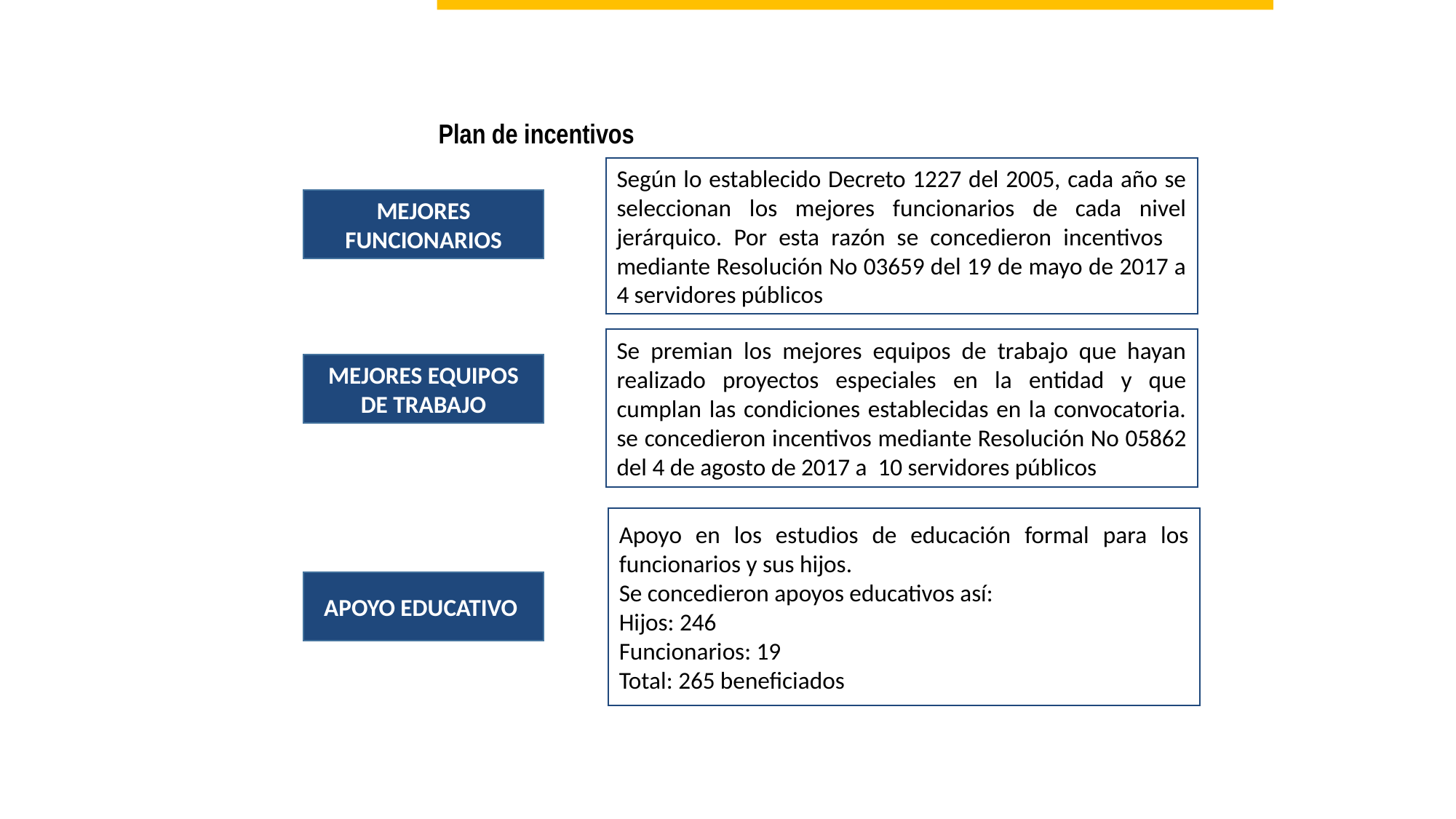

BUEN GOBIERNO
Plan de incentivos

Según lo establecido Decreto 1227 del 2005, cada año se seleccionan los mejores funcionarios de cada nivel jerárquico. Por esta razón se concedieron incentivos   mediante Resolución No 03659 del 19 de mayo de 2017 a 4 servidores públicos
MEJORES FUNCIONARIOS
Se premian los mejores equipos de trabajo que hayan realizado proyectos especiales en la entidad y que cumplan las condiciones establecidas en la convocatoria. se concedieron incentivos mediante Resolución No 05862 del 4 de agosto de 2017 a  10 servidores públicos
MEJORES EQUIPOS DE TRABAJO
Apoyo en los estudios de educación formal para los funcionarios y sus hijos.
Se concedieron apoyos educativos así:
Hijos: 246
Funcionarios: 19
Total: 265 beneficiados
APOYO EDUCATIVO